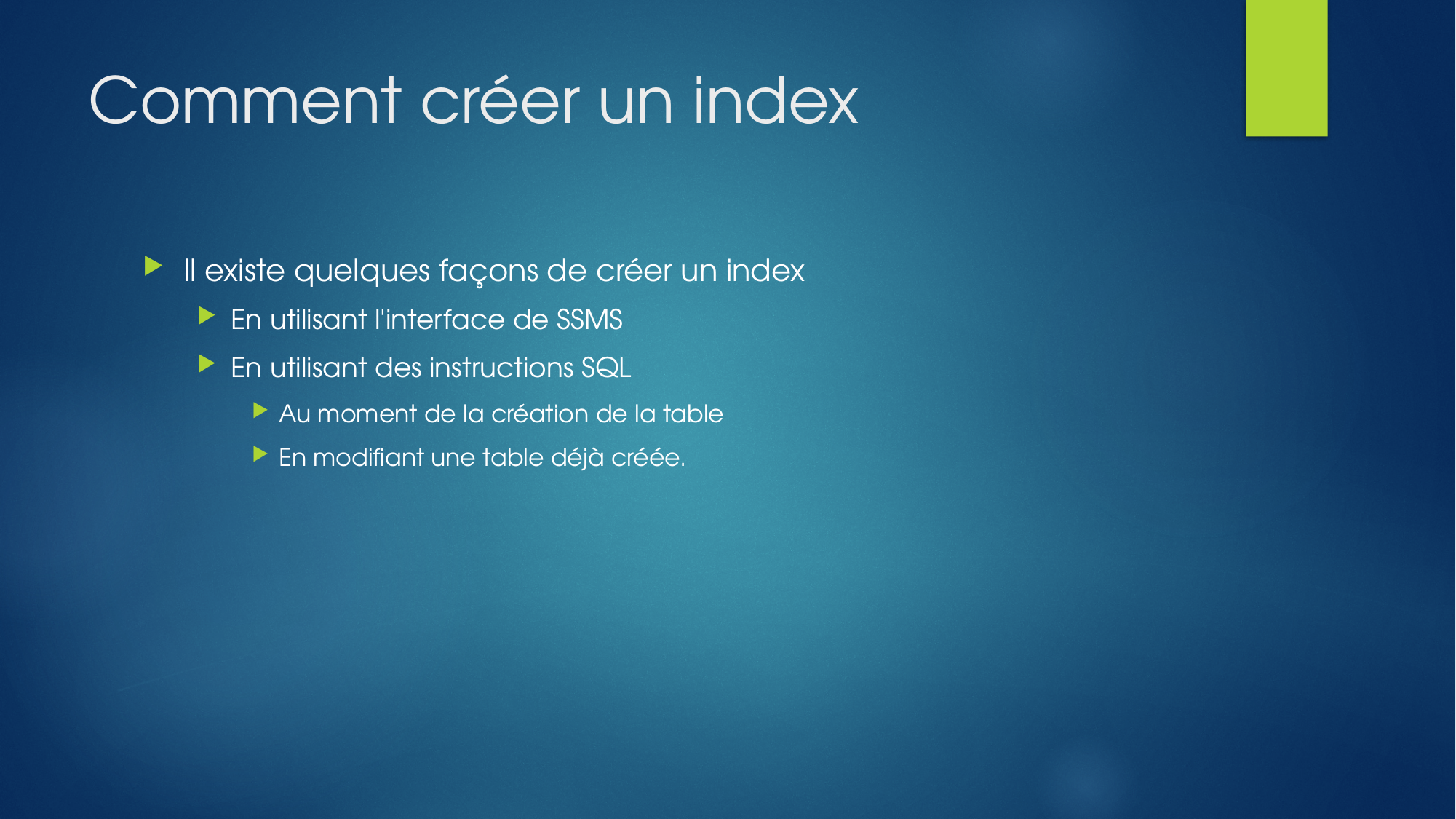

# Comment créer un index
Il existe quelques façons de créer un index
En utilisant l'interface de SSMS
En utilisant des instructions SQL
Au moment de la création de la table
En modifiant une table déjà créée.